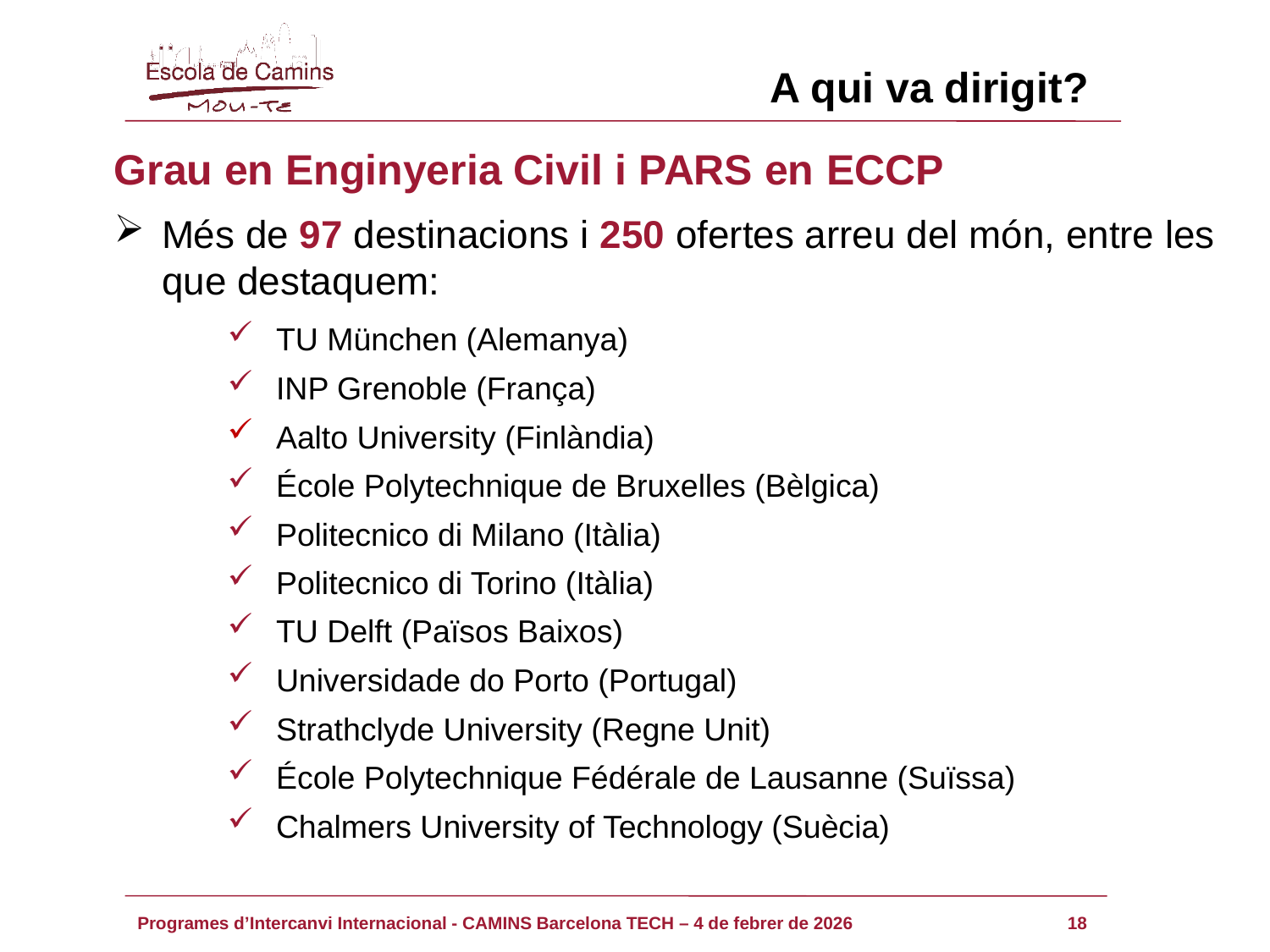

A qui va dirigit?
Grau en Enginyeria Civil i PARS en ECCP

Més de 97 destinacions i 250 ofertes arreu del món, entre les que destaquem:
 TU München (Alemanya)
 INP Grenoble (França)
 Aalto University (Finlàndia)
 École Polytechnique de Bruxelles (Bèlgica)
 Politecnico di Milano (Itàlia)
 Politecnico di Torino (Itàlia)
 TU Delft (Països Baixos)
 Universidade do Porto (Portugal)
 Strathclyde University (Regne Unit)
 École Polytechnique Fédérale de Lausanne (Suïssa)
 Chalmers University of Technology (Suècia)
18
Programes d’Intercanvi Internacional - CAMINS Barcelona TECH – 4 de febrer de 2026